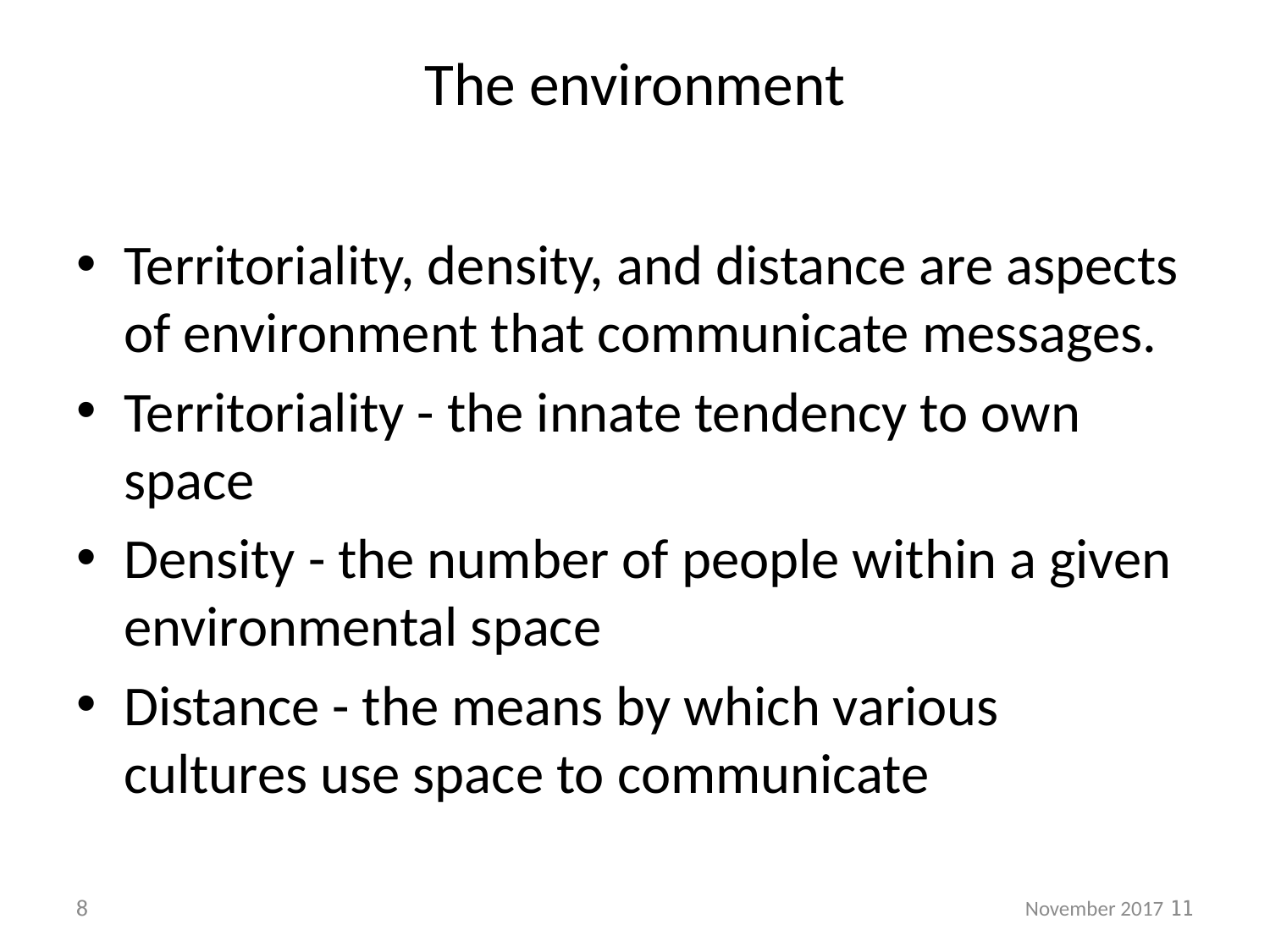

# The environment
Territoriality, density, and distance are aspects of environment that communicate messages.
Territoriality - the innate tendency to own space
Density - the number of people within a given environmental space
Distance - the means by which various cultures use space to communicate

8
11 November 2017